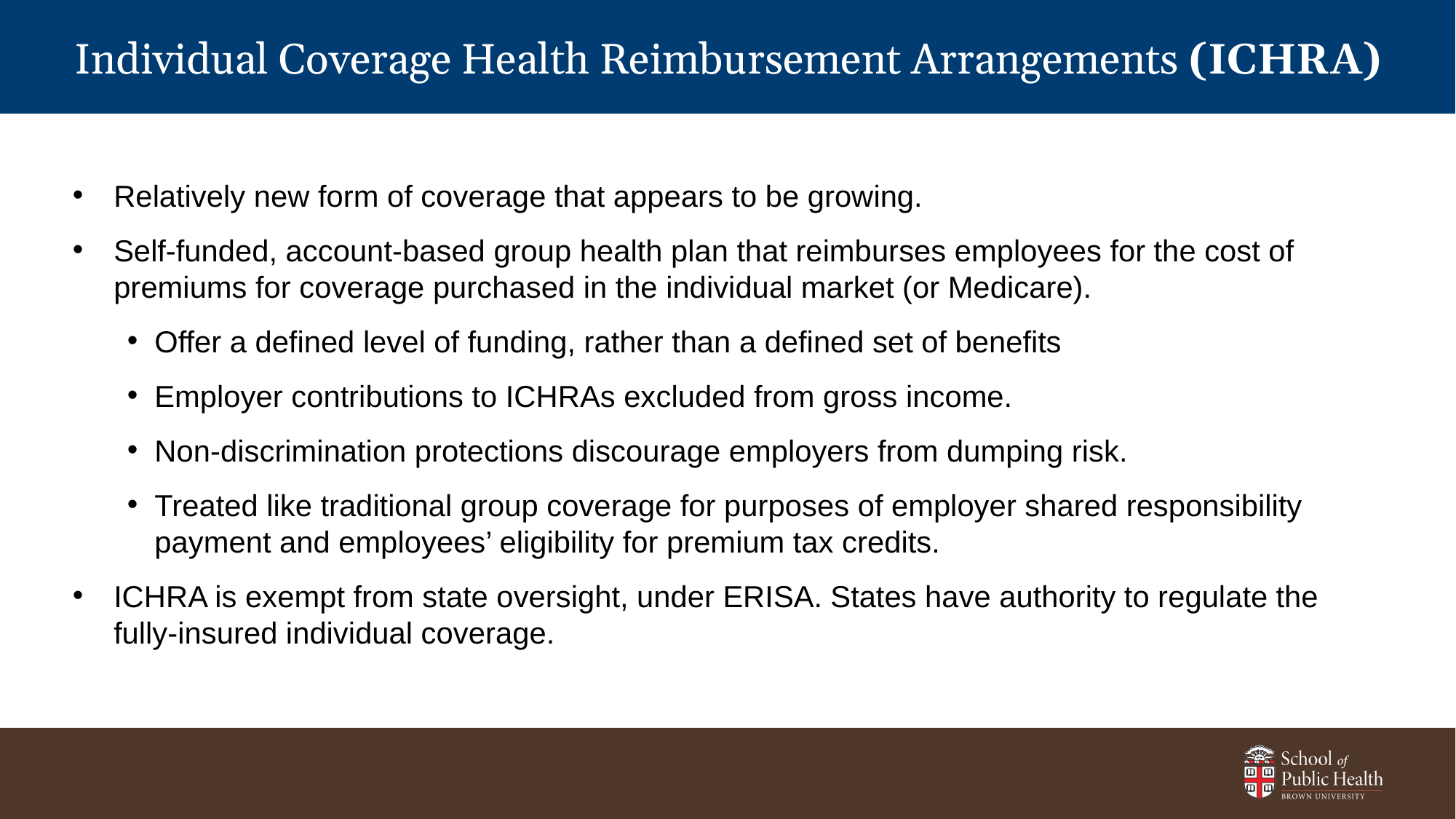

Individual Coverage Health Reimbursement Arrangements (ICHRA)
# Individual Coverage Health Reimbursement Arrangements (ICHRA)

Relatively new form of coverage that appears to be growing.
Self-funded, account-based group health plan that reimburses employees for the cost of premiums for coverage purchased in the individual market (or Medicare).
Offer a defined level of funding, rather than a defined set of benefits
Employer contributions to ICHRAs excluded from gross income.
Non-discrimination protections discourage employers from dumping risk.
Treated like traditional group coverage for purposes of employer shared responsibility payment and employees’ eligibility for premium tax credits.
ICHRA is exempt from state oversight, under ERISA. States have authority to regulate the fully-insured individual coverage.